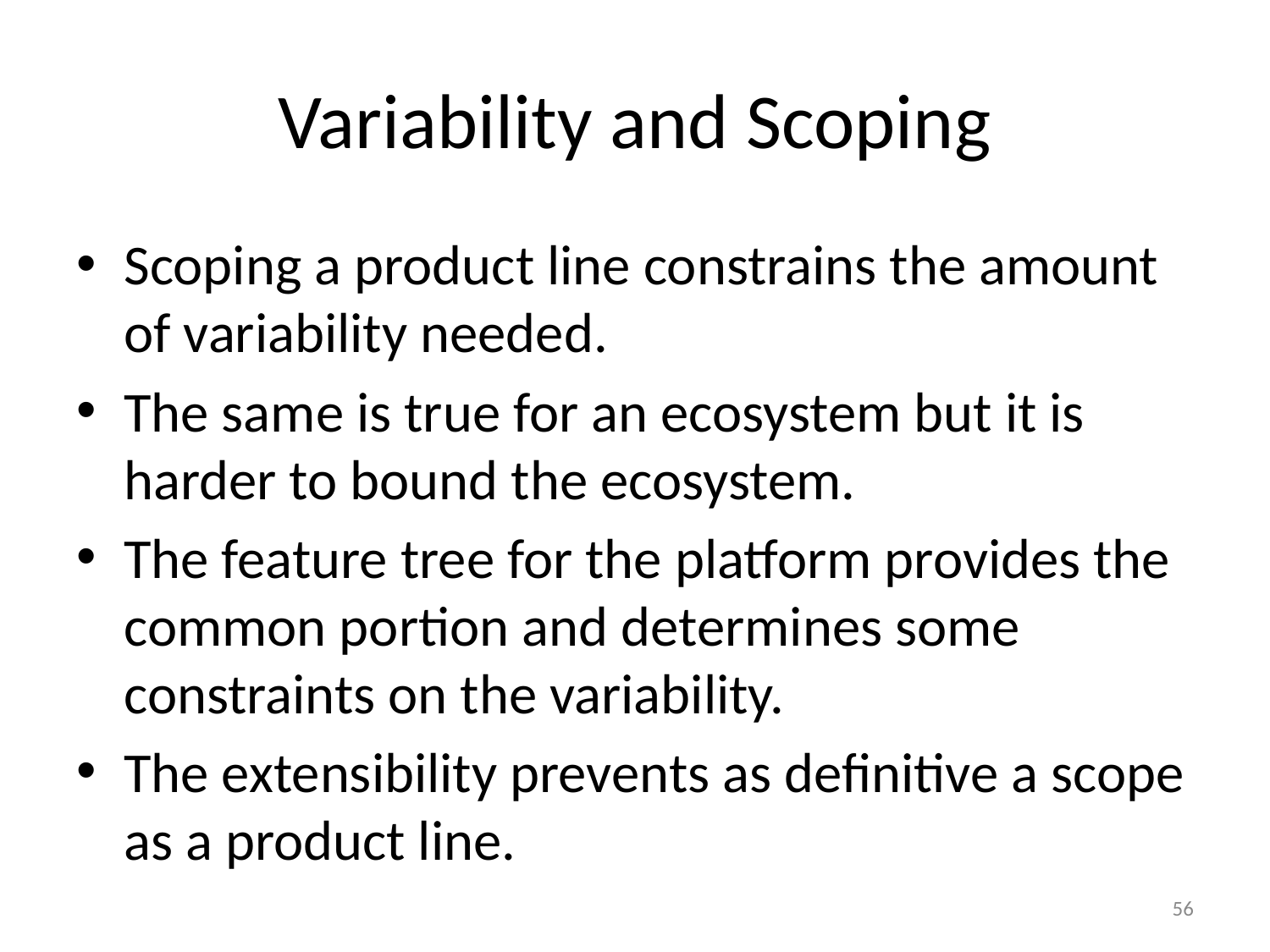

# Variability and Scoping
Scoping a product line constrains the amount of variability needed.
The same is true for an ecosystem but it is harder to bound the ecosystem.
The feature tree for the platform provides the common portion and determines some constraints on the variability.
The extensibility prevents as definitive a scope as a product line.
56